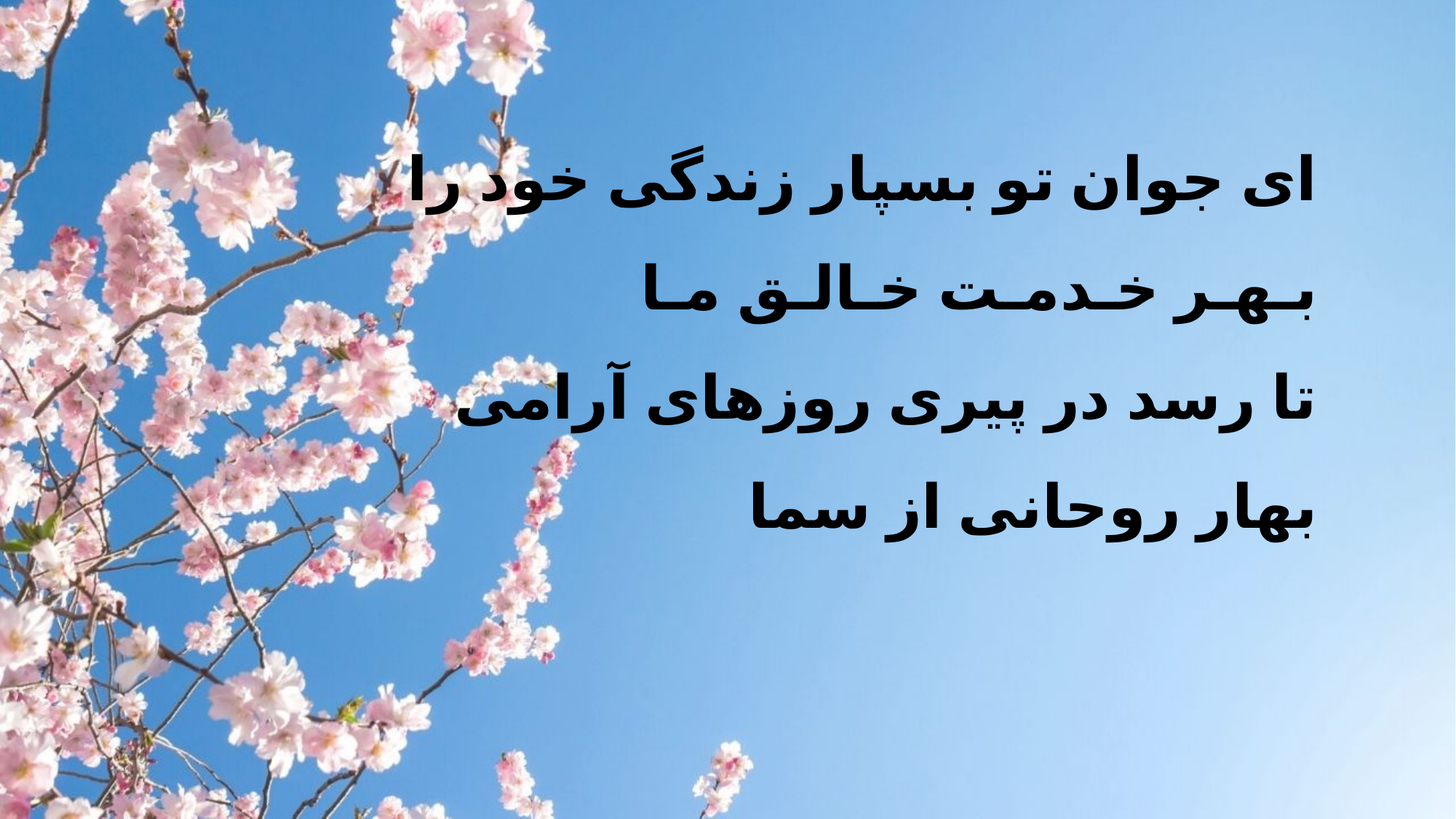

ای جوان تو بسپار زندگی خود را
        بـهـر خـدمـت خـالـق مـا
        تا رسد در پیری روزهای آرامی
        بهار روحانی از سما